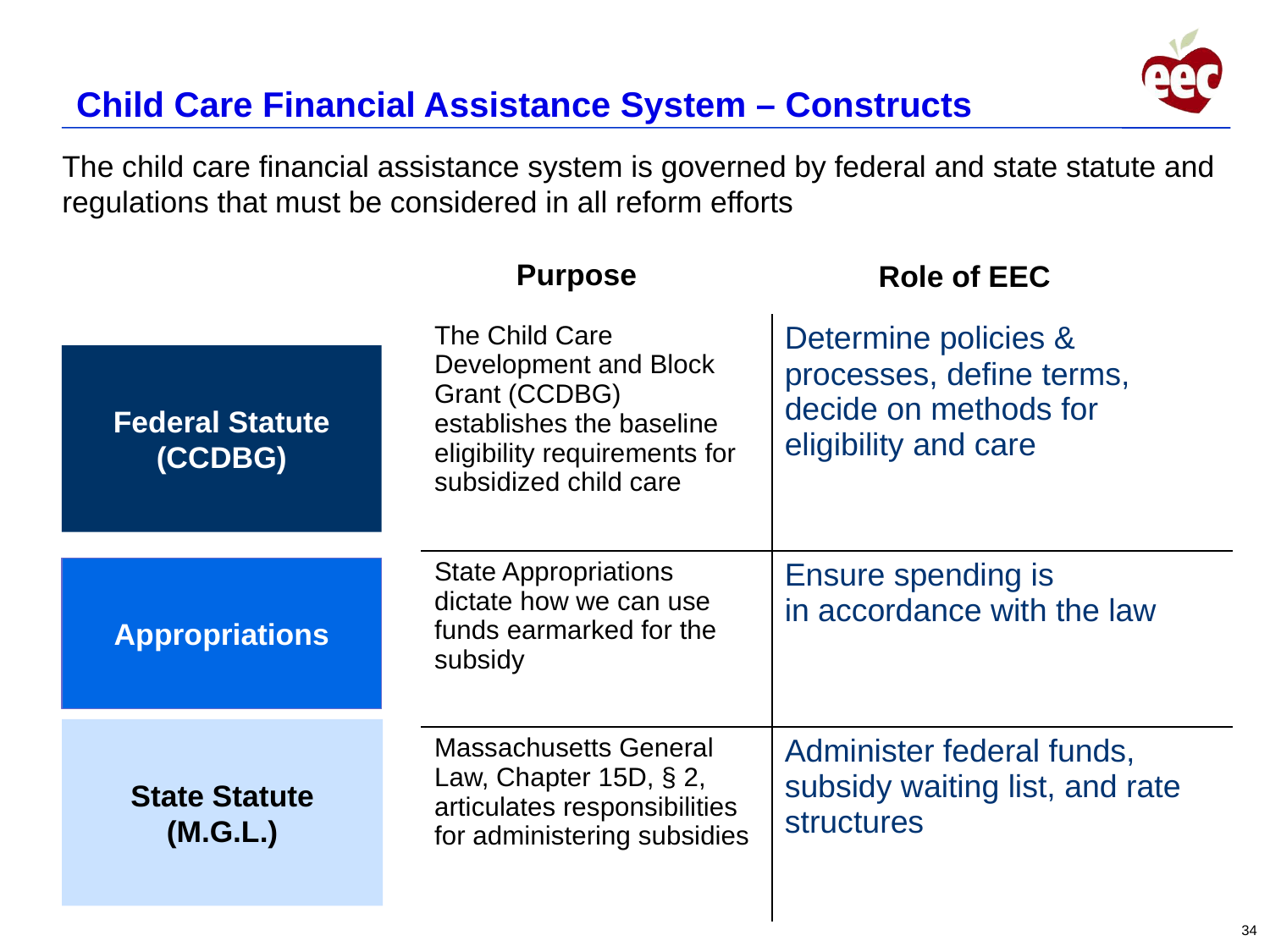

Child Care Financial Assistance System – Constructs
The child care financial assistance system is governed by federal and state statute and regulations that must be considered in all reform efforts
Purpose
Role of EEC
| The Child Care Development and Block Grant (CCDBG)  establishes the baseline eligibility requirements for subsidized child care | Determine policies & processes, define terms, decide on methods for eligibility and care |
| --- | --- |
| State Appropriations dictate how we can use funds earmarked for the subsidy | Ensure spending is in accordance with the law |
| Massachusetts General Law, Chapter 15D, § 2, articulates responsibilities for administering subsidies | Administer federal funds, subsidy waiting list, and rate structures |

Federal Statute (CCDBG)

Appropriations

State Statute (M.G.L.)

34